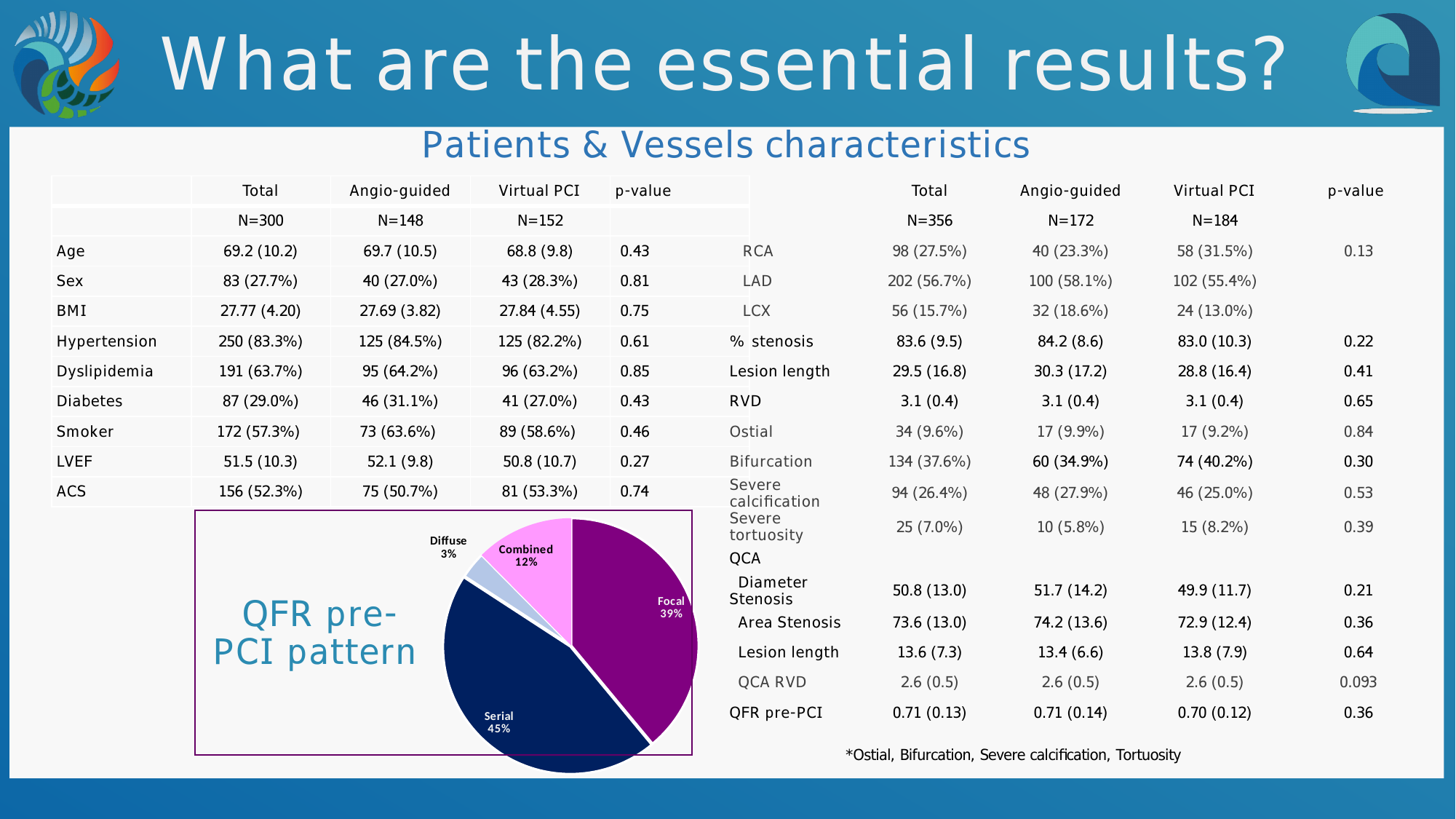

# What are the essential results?
Patients & Vessels characteristics
|  | Total | Angio-guided | Virtual PCI | p-value |
| --- | --- | --- | --- | --- |
|  | N=300 | N=148 | N=152 |  |
| Age | 69.2 (10.2) | 69.7 (10.5) | 68.8 (9.8) | 0.43 |
| Sex | 83 (27.7%) | 40 (27.0%) | 43 (28.3%) | 0.81 |
| BMI | 27.77 (4.20) | 27.69 (3.82) | 27.84 (4.55) | 0.75 |
| Hypertension | 250 (83.3%) | 125 (84.5%) | 125 (82.2%) | 0.61 |
| Dyslipidemia | 191 (63.7%) | 95 (64.2%) | 96 (63.2%) | 0.85 |
| Diabetes | 87 (29.0%) | 46 (31.1%) | 41 (27.0%) | 0.43 |
| Smoker | 172 (57.3%) | 73 (63.6%) | 89 (58.6%) | 0.46 |
| LVEF | 51.5 (10.3) | 52.1 (9.8) | 50.8 (10.7) | 0.27 |
| ACS | 156 (52.3%) | 75 (50.7%) | 81 (53.3%) | 0.74 |
|  | Total | Angio-guided | Virtual PCI | p-value |
| --- | --- | --- | --- | --- |
|  | N=356 | N=172 | N=184 |  |
| RCA | 98 (27.5%) | 40 (23.3%) | 58 (31.5%) | 0.13 |
| LAD | 202 (56.7%) | 100 (58.1%) | 102 (55.4%) |  |
| LCX | 56 (15.7%) | 32 (18.6%) | 24 (13.0%) |  |
| % stenosis | 83.6 (9.5) | 84.2 (8.6) | 83.0 (10.3) | 0.22 |
| Lesion length | 29.5 (16.8) | 30.3 (17.2) | 28.8 (16.4) | 0.41 |
| RVD | 3.1 (0.4) | 3.1 (0.4) | 3.1 (0.4) | 0.65 |
| Ostial | 34 (9.6%) | 17 (9.9%) | 17 (9.2%) | 0.84 |
| Bifurcation | 134 (37.6%) | 60 (34.9%) | 74 (40.2%) | 0.30 |
| Severe calcification | 94 (26.4%) | 48 (27.9%) | 46 (25.0%) | 0.53 |
| Severe tortuosity | 25 (7.0%) | 10 (5.8%) | 15 (8.2%) | 0.39 |
| QCA |  |  |  |  |
| Diameter Stenosis | 50.8 (13.0) | 51.7 (14.2) | 49.9 (11.7) | 0.21 |
| Area Stenosis | 73.6 (13.0) | 74.2 (13.6) | 72.9 (12.4) | 0.36 |
| Lesion length | 13.6 (7.3) | 13.4 (6.6) | 13.8 (7.9) | 0.64 |
| QCA RVD | 2.6 (0.5) | 2.6 (0.5) | 2.6 (0.5) | 0.093 |
| QFR pre-PCI | 0.71 (0.13) | 0.71 (0.14) | 0.70 (0.12) | 0.36 |

### Chart

| Category | Pattern |
|---|---|
| Focal | 138.0 |
| Serial | 160.0 |
| Diffuse | 12.0 |
| Combined | 44.0 |
QFR pre-PCI pattern
*Ostial, Bifurcation, Severe calcification, Tortuosity